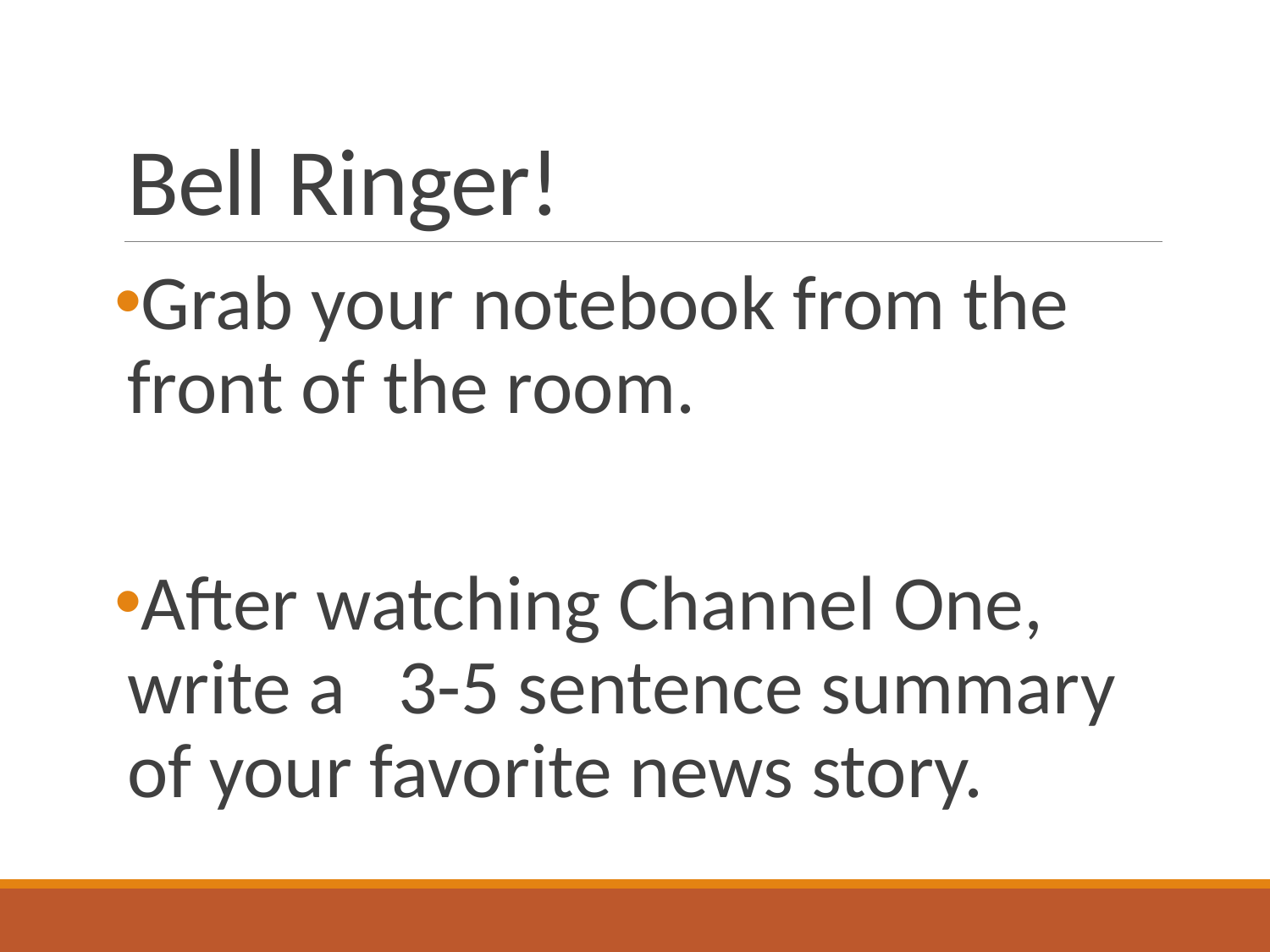

# Bell Ringer!
Grab your notebook from the front of the room.

After watching Channel One, write a   3-5 sentence summary of your favorite news story.